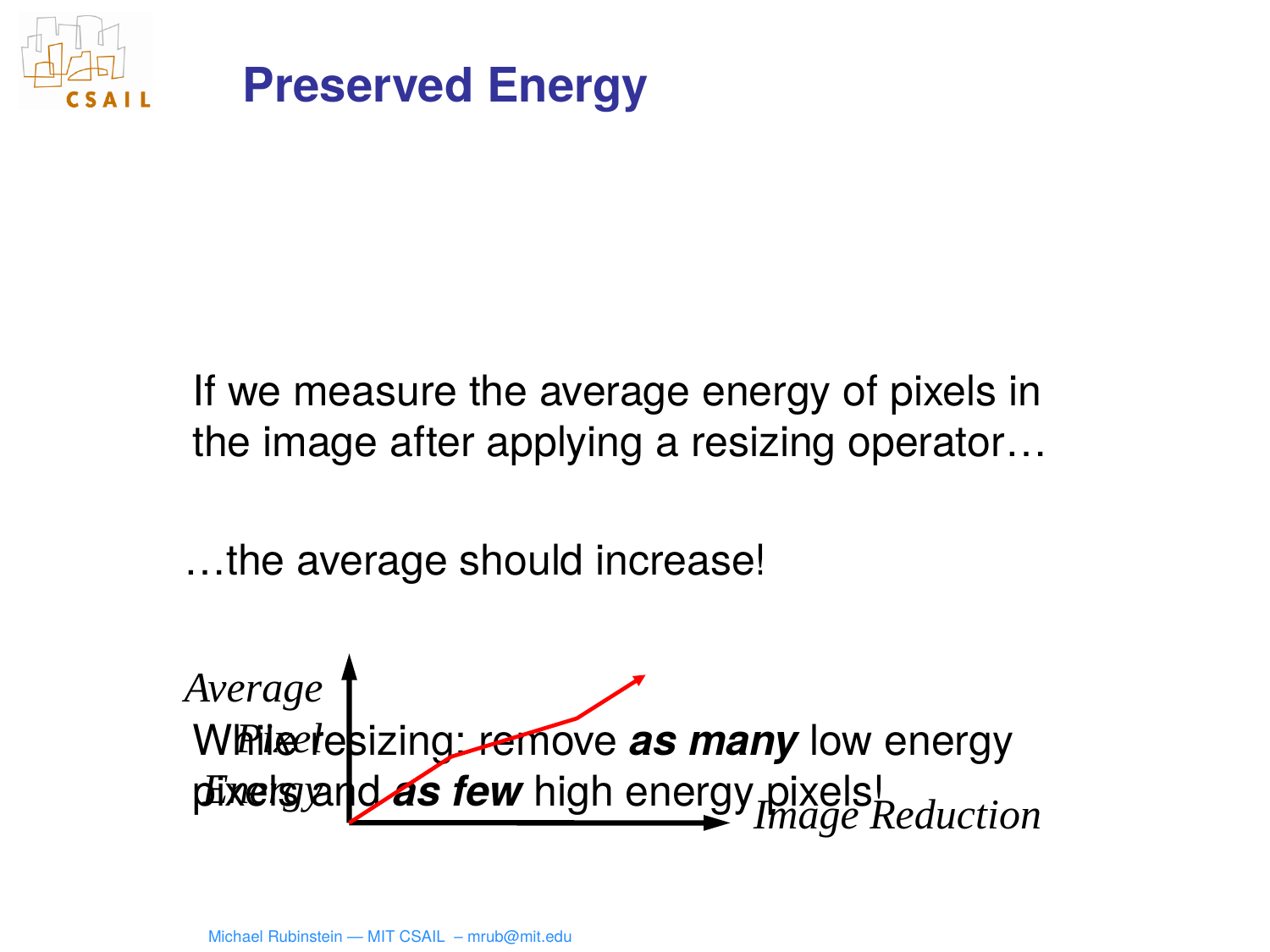

# Preserved Energy
If we measure the average energy of pixels in the image after applying a resizing operator…
…the average should increase!
Average Pixel Energy

Image Reduction

While resizing: remove as many low energy pixels and as few high energy pixels!
Michael Rubinstein — MIT CSAIL  – mrub@mit.edu